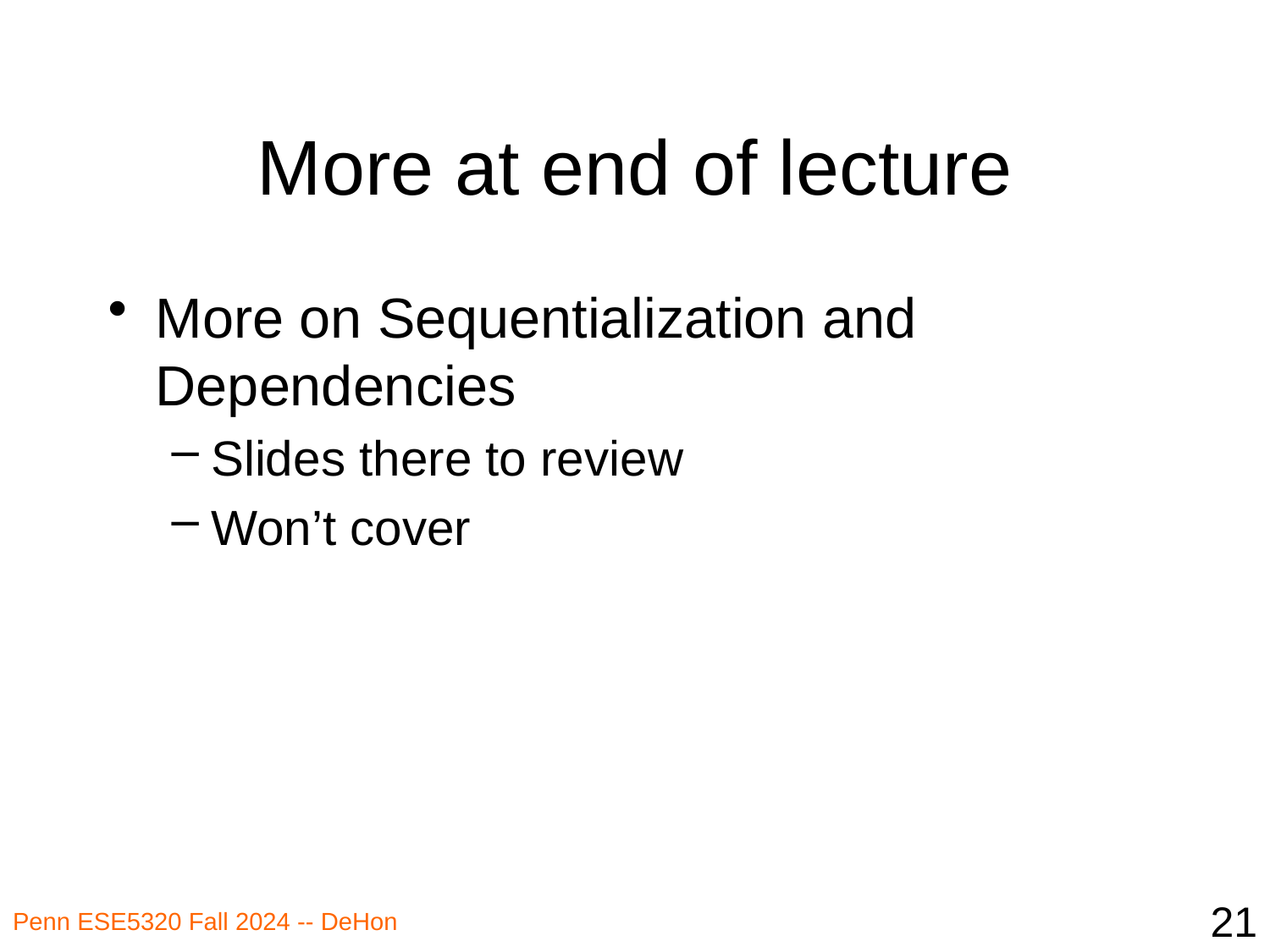

# More at end of lecture
More on Sequentialization and Dependencies
Slides there to review
Won’t cover
21
Penn ESE5320 Fall 2024 -- DeHon